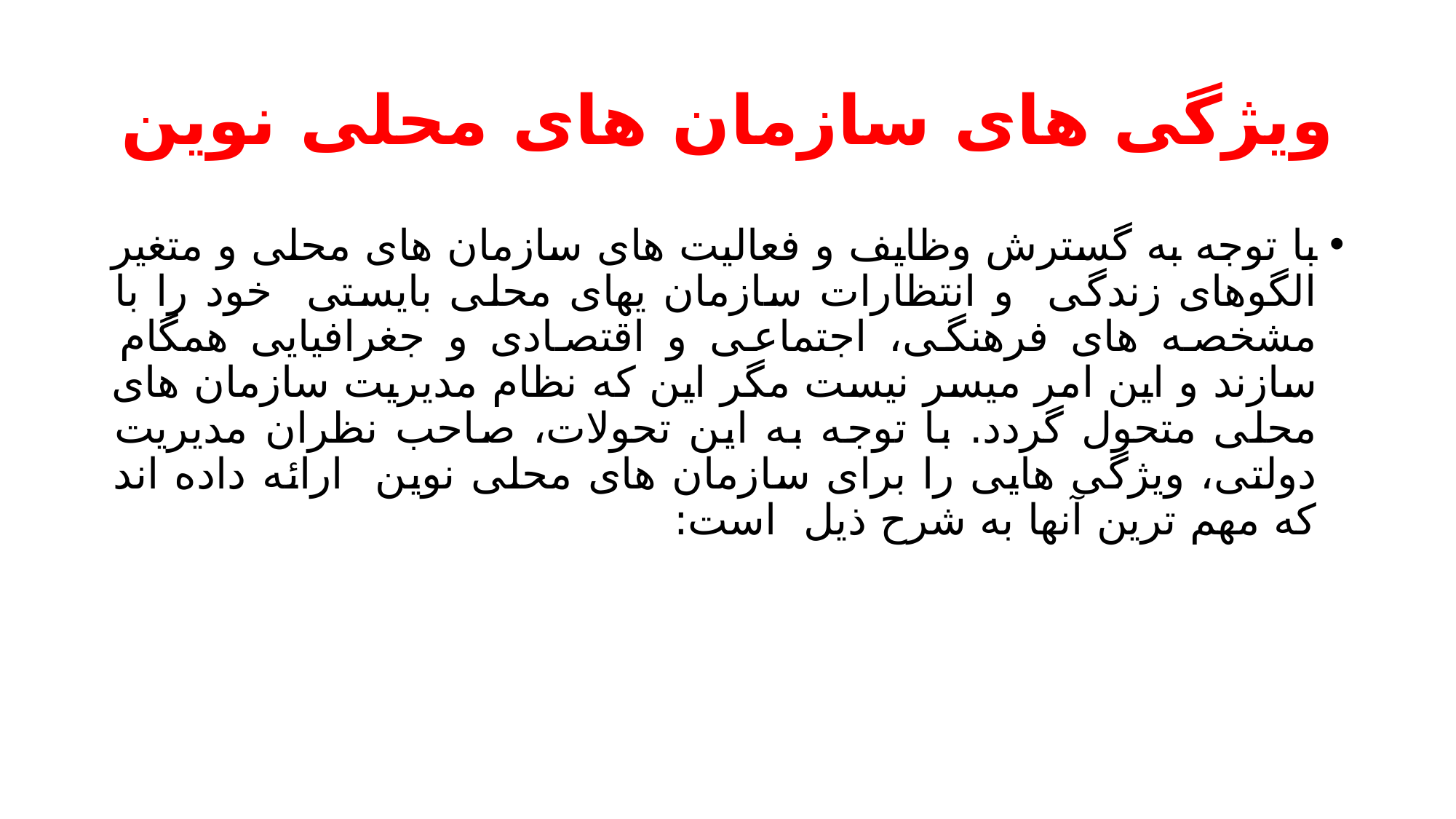

# ویژگی های سازمان های محلی نوین
با توجه به گسترش وظایف و فعالیت های سازمان های محلی و متغیر الگوهای زندگی  و انتظارات سازمان یهای محلی بایستی  خود را با مشخصه های فرهنگی، اجتماعی و اقتصادی و جغرافیایی همگام سازند و این امر میسر نیست مگر این که نظام مدیریت سازمان های محلی متحول گردد. با توجه به این تحولات، صاحب نظران مدیریت دولتی، ویژگی هایی را برای سازمان های محلی نوین  ارائه داده اند که مهم ترین آنها به شرح ذیل  است: